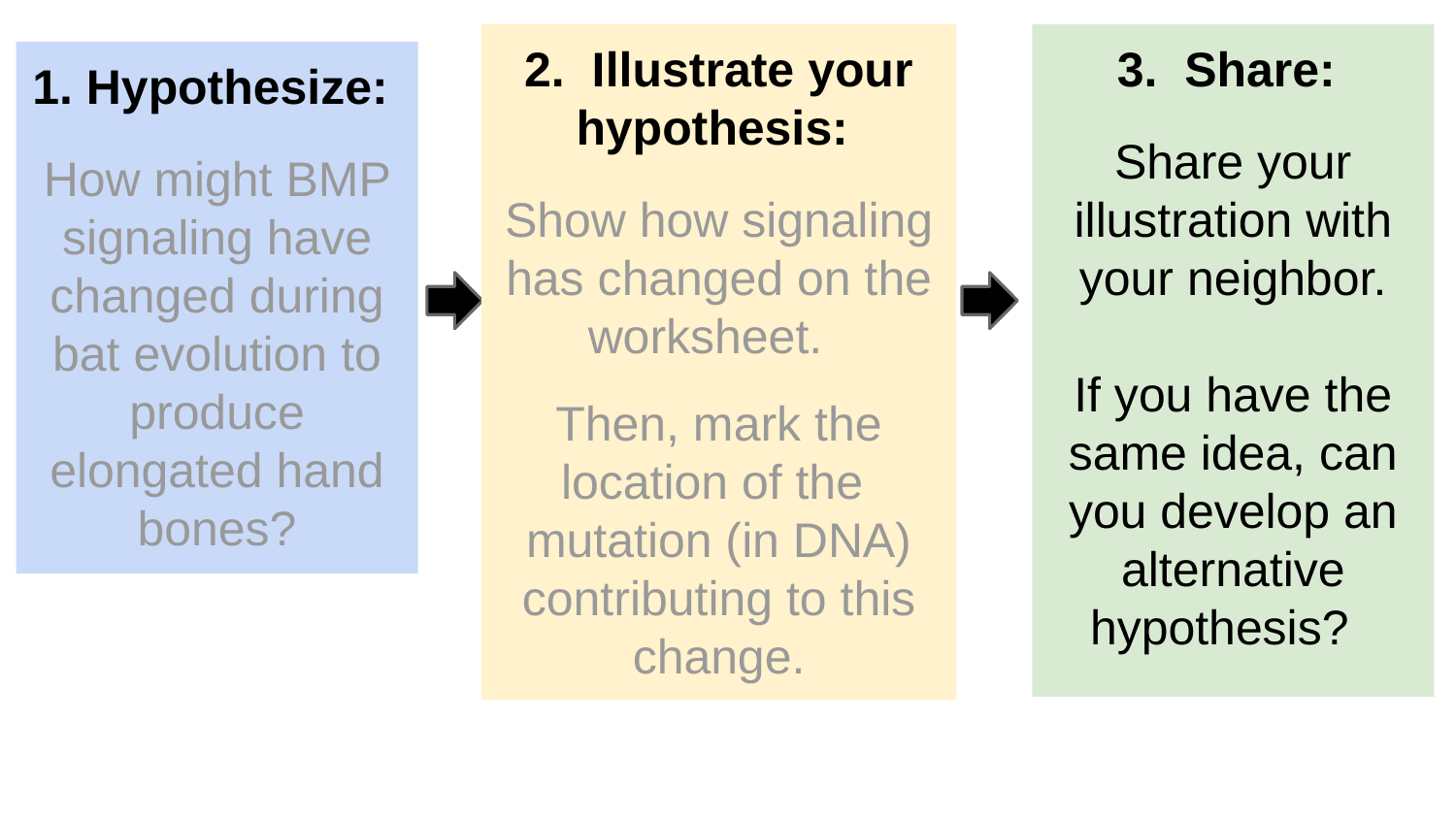

2.  Illustrate your hypothesis:

Show how signaling has changed on the worksheet.

Then, mark the location of the  mutation (in DNA) contributing to this change.

3.  Share:

Share your illustration with your neighbor.

If you have the same idea, can you develop an alternative hypothesis?

1. Hypothesize:

How might BMP signaling have changed during bat evolution to produce elongated hand bones?